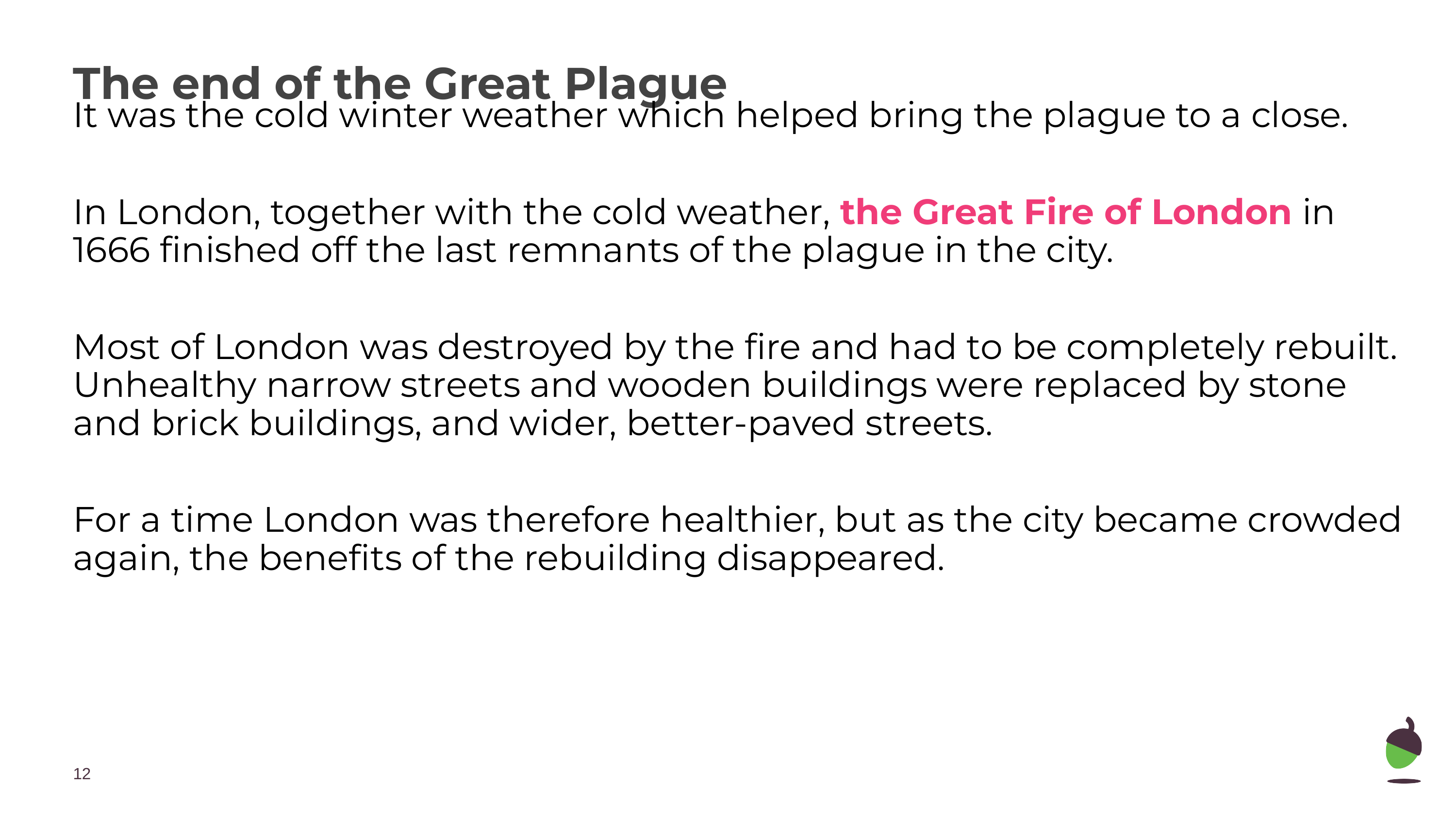

# The end of the Great Plague

It was the cold winter weather which helped bring the plague to a close.

In London, together with the cold weather, the Great Fire of London in 1666 finished off the last remnants of the plague in the city.

Most of London was destroyed by the fire and had to be completely rebuilt. Unhealthy narrow streets and wooden buildings were replaced by stone and brick buildings, and wider, better-paved streets.

For a time London was therefore healthier, but as the city became crowded again, the benefits of the rebuilding disappeared.

12